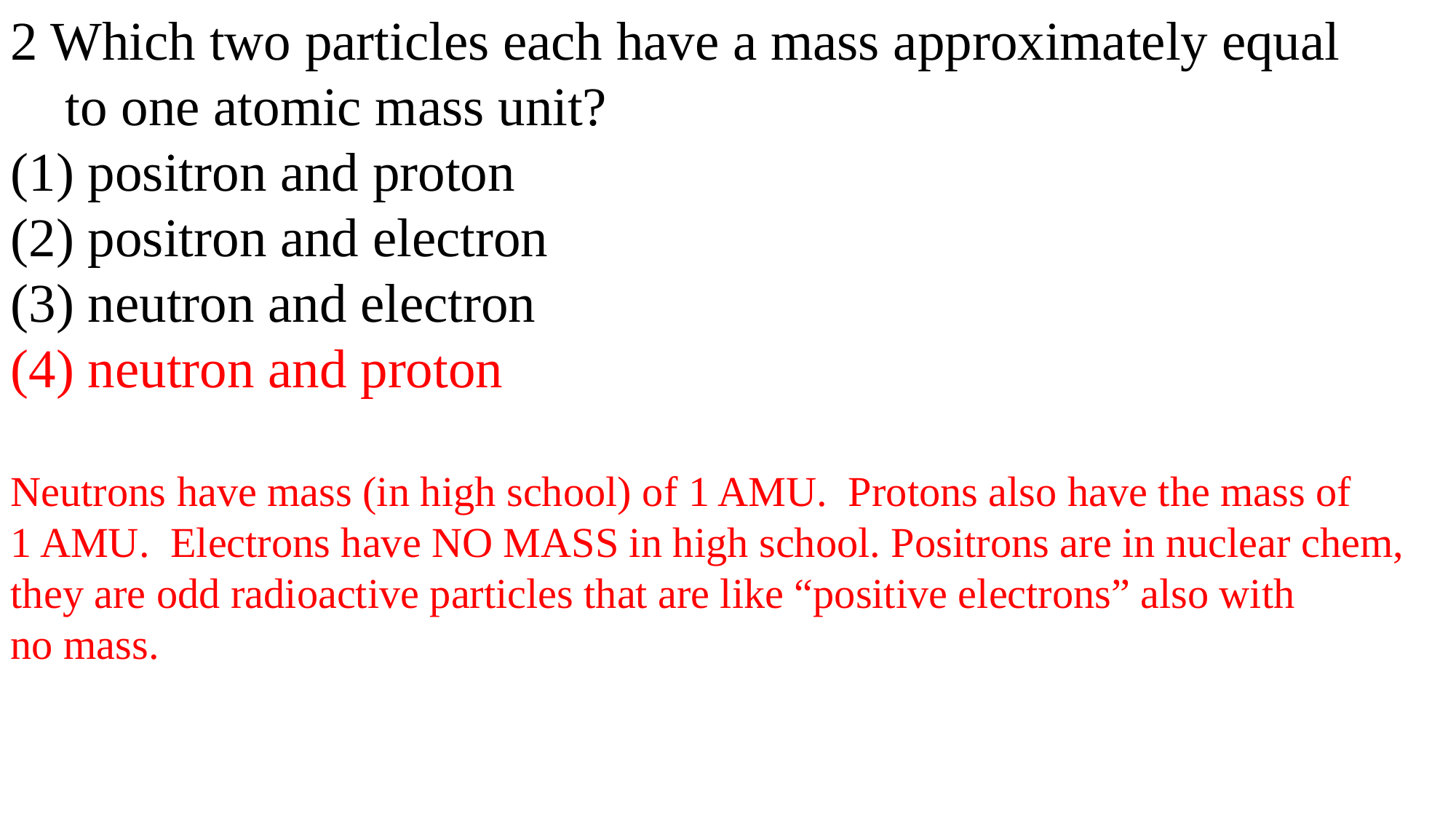

2 Which two particles each have a mass approximately equal
    to one atomic mass unit?
(1) positron and proton
(2) positron and electron
(3) neutron and electron
(4) neutron and proton

Neutrons have mass (in high school) of 1 AMU.  Protons also have the mass of
1 AMU.  Electrons have NO MASS in high school. Positrons are in nuclear chem, they are odd radioactive particles that are like “positive electrons” also with
no mass.